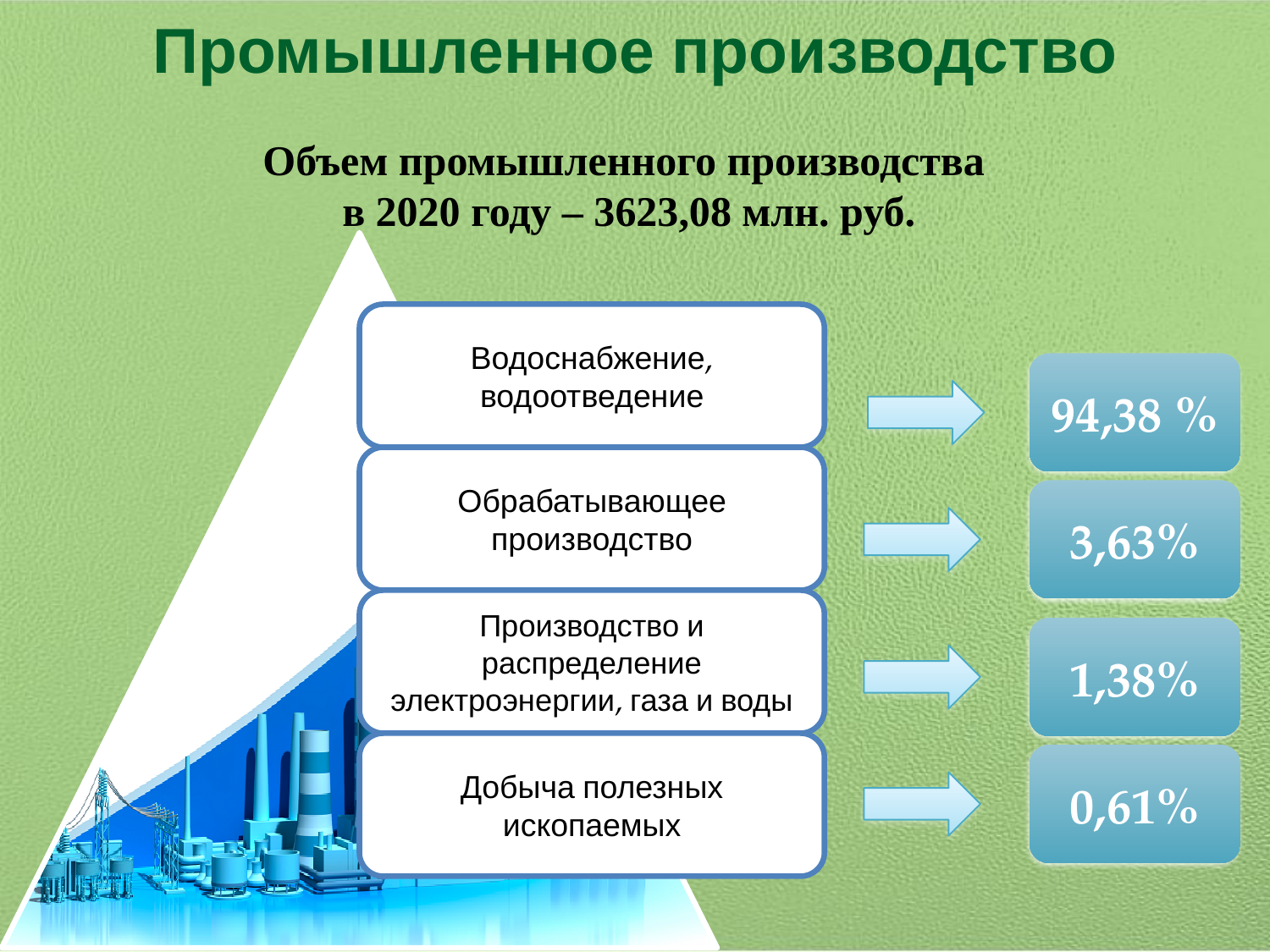

# Промышленное производство
Объем промышленного производства
в 2020 году – 3623,08 млн. руб.
Водоснабжение, водоотведение
Обрабатывающее производство
Производство и распределение электроэнергии, газа и воды
Добыча полезных ископаемых
94,38 %

3,63%

1,38%

0,61%